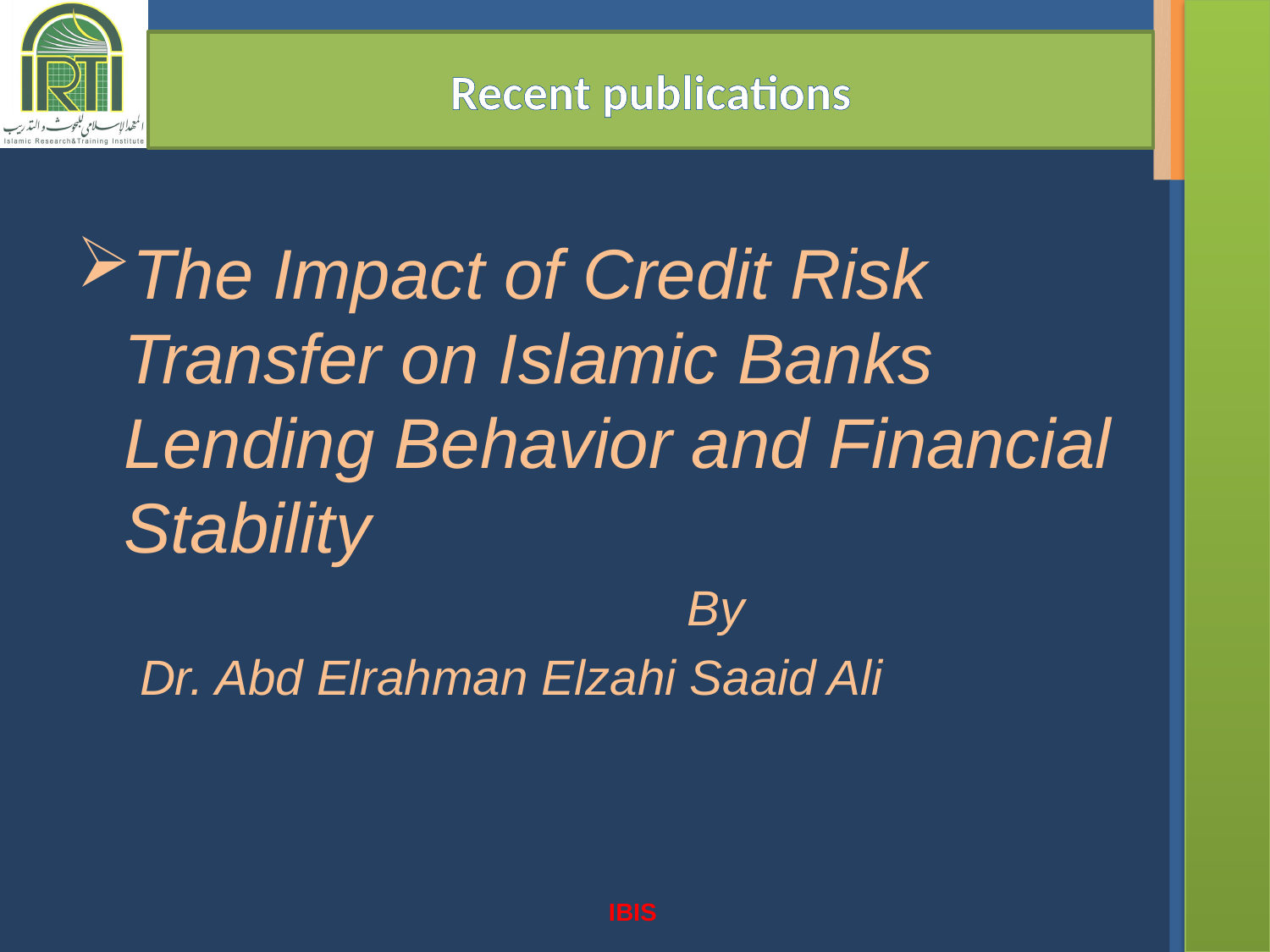

Recent publications
The Impact of Credit Risk Transfer on Islamic Banks Lending Behavior and Financial Stability
 					By
Dr. Abd Elrahman Elzahi Saaid Ali